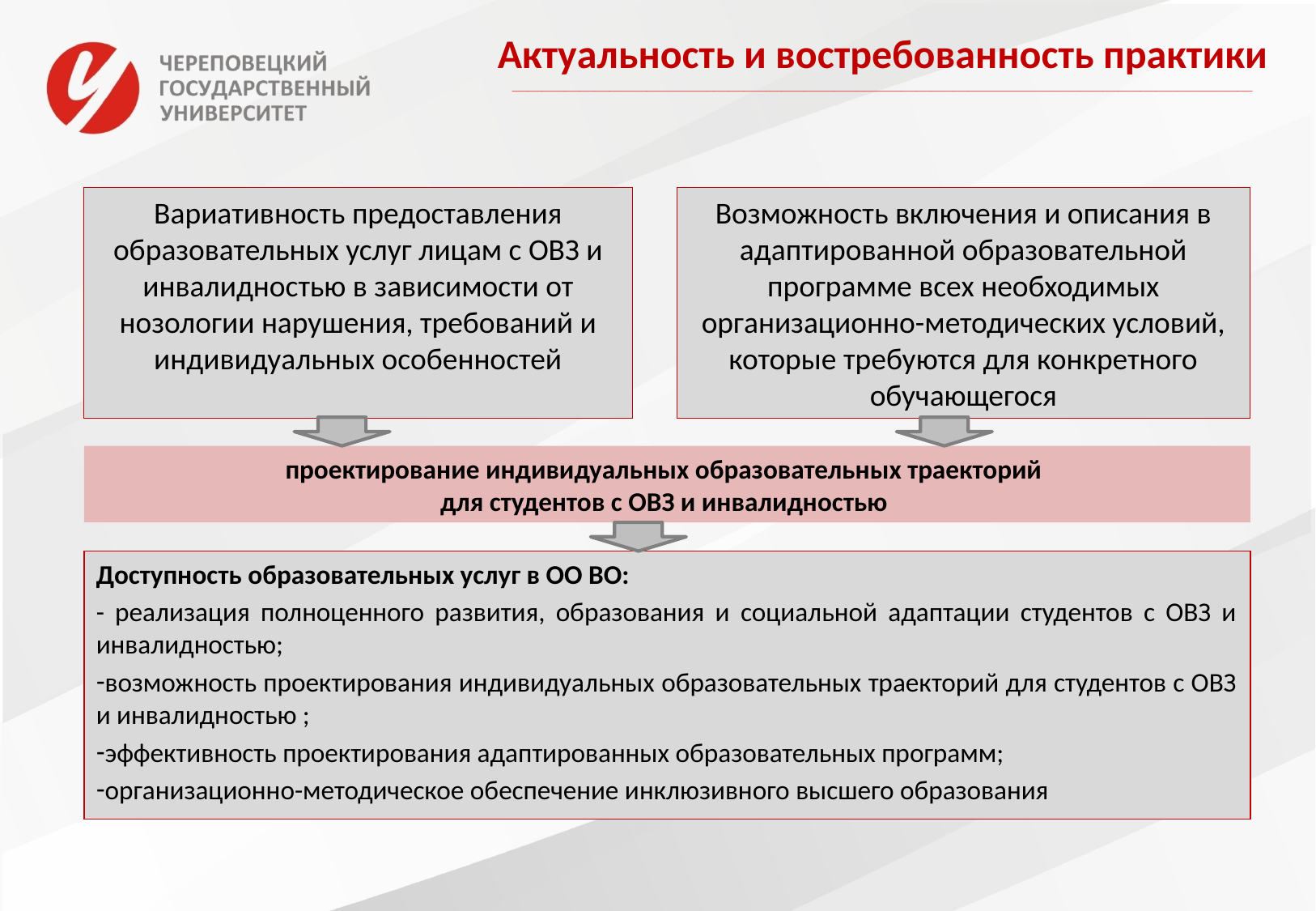

Актуальность и востребованность практики
___________________________________________________________________________________________________
Вариативность предоставления образовательных услуг лицам с ОВЗ и инвалидностью в зависимости от нозологии нарушения, требований и индивидуальных особенностей

Возможность включения и описания в адаптированной образовательной программе всех необходимых организационно-методических условий, которые требуются для конкретного обучающегося

проектирование индивидуальных образовательных траекторий
для студентов с ОВЗ и инвалидностью

Доступность образовательных услуг в ОО ВО:
- реализация полноценного развития, образования и социальной адаптации студентов с ОВЗ и инвалидностью;
возможность проектирования индивидуальных образовательных траекторий для студентов с ОВЗ и инвалидностью ;
эффективность проектирования адаптированных образовательных программ;
организационно-методическое обеспечение инклюзивного высшего образования